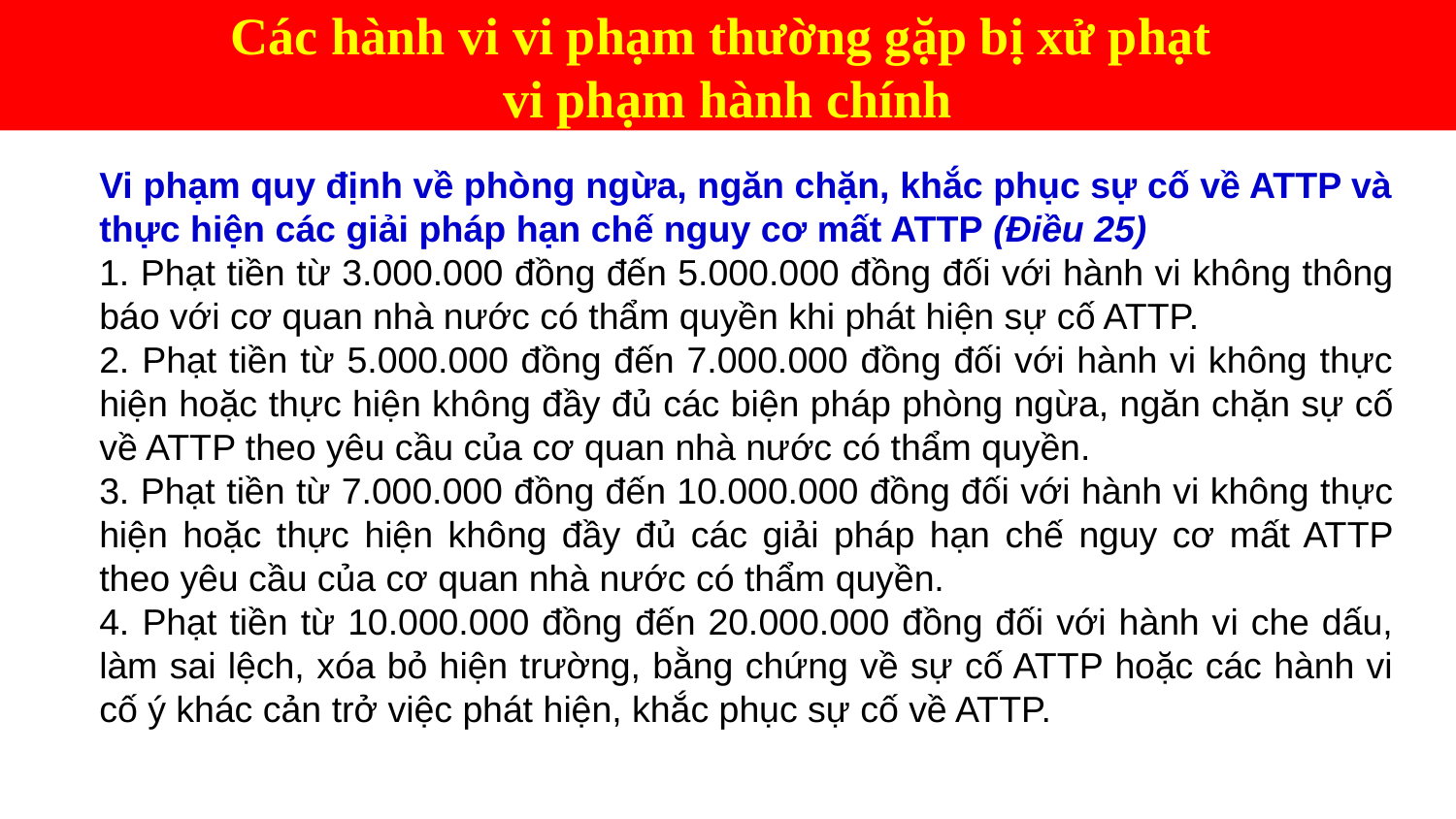

Các hành vi vi phạm thường gặp bị xử phạt
vi phạm hành chính
Vi phạm quy định về phòng ngừa, ngăn chặn, khắc phục sự cố về ATTP và thực hiện các giải pháp hạn chế nguy cơ mất ATTP (Điều 25)
1. Phạt tiền từ 3.000.000 đồng đến 5.000.000 đồng đối với hành vi không thông báo với cơ quan nhà nước có thẩm quyền khi phát hiện sự cố ATTP.
2. Phạt tiền từ 5.000.000 đồng đến 7.000.000 đồng đối với hành vi không thực hiện hoặc thực hiện không đầy đủ các biện pháp phòng ngừa, ngăn chặn sự cố về ATTP theo yêu cầu của cơ quan nhà nước có thẩm quyền.
3. Phạt tiền từ 7.000.000 đồng đến 10.000.000 đồng đối với hành vi không thực hiện hoặc thực hiện không đầy đủ các giải pháp hạn chế nguy cơ mất ATTP theo yêu cầu của cơ quan nhà nước có thẩm quyền.
4. Phạt tiền từ 10.000.000 đồng đến 20.000.000 đồng đối với hành vi che dấu, làm sai lệch, xóa bỏ hiện trường, bằng chứng về sự cố ATTP hoặc các hành vi cố ý khác cản trở việc phát hiện, khắc phục sự cố về ATTP.